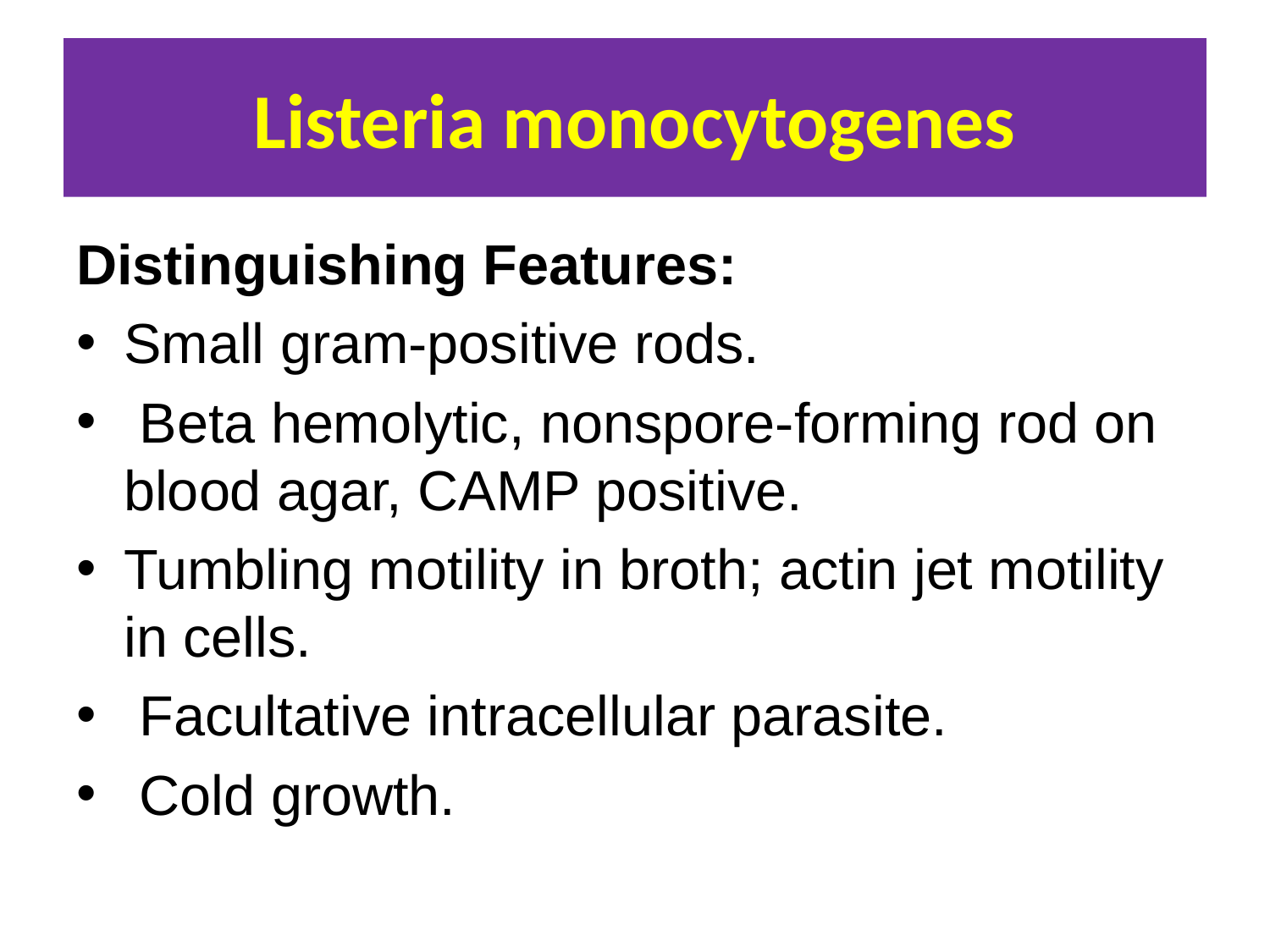

# Listeria monocytogenes
Distinguishing Features:
Small gram-positive rods.
 Beta hemolytic, nonspore-forming rod on blood agar, CAMP positive.
Tumbling motility in broth; actin jet motility in cells.
 Facultative intracellular parasite.
 Cold growth.